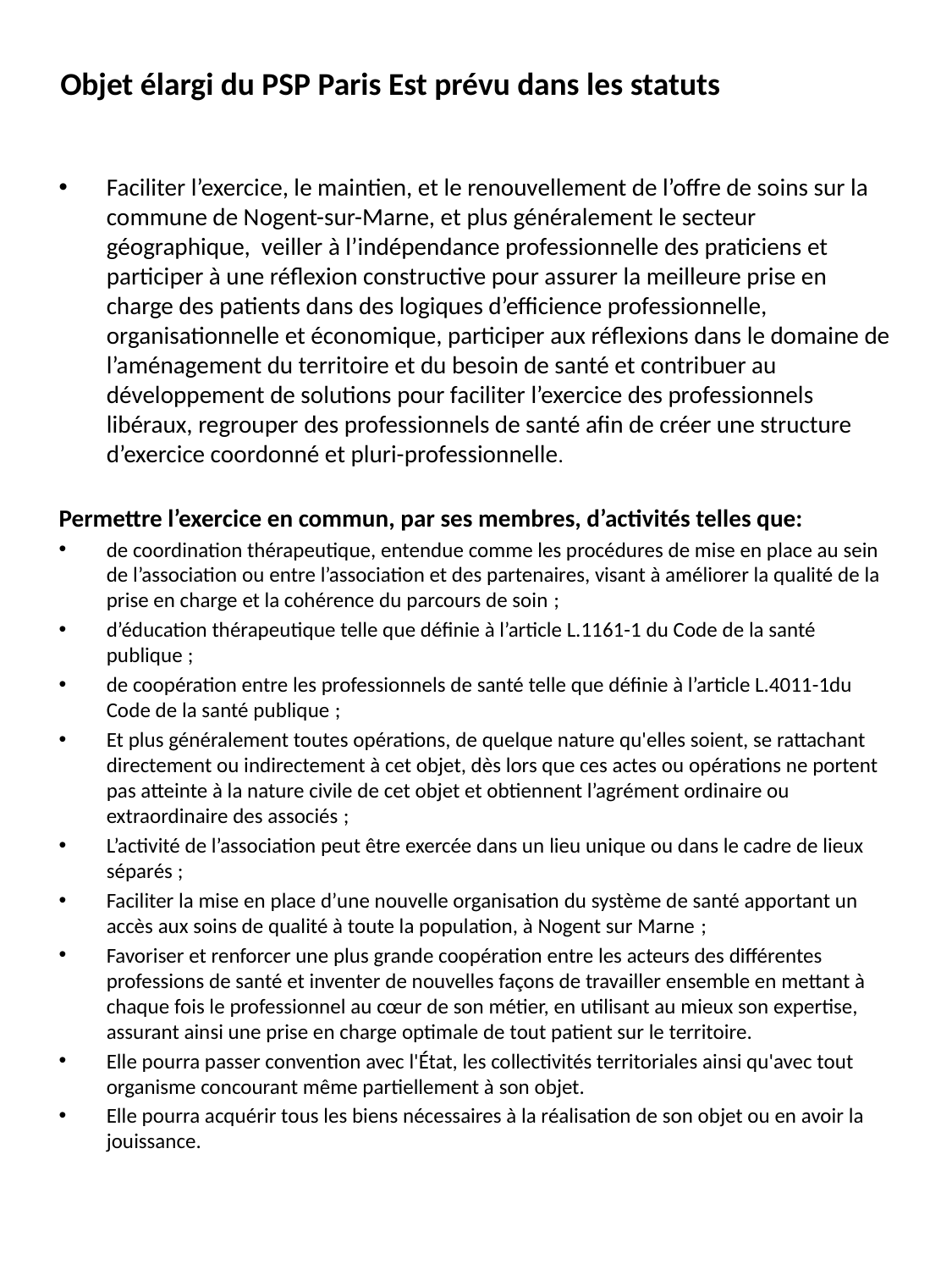

# Objet élargi du PSP Paris Est prévu dans les statuts

Faciliter l’exercice, le maintien, et le renouvellement de l’offre de soins sur la commune de Nogent-sur-Marne, et plus généralement le secteur géographique,  veiller à l’indépendance professionnelle des praticiens et participer à une réflexion constructive pour assurer la meilleure prise en charge des patients dans des logiques d’efficience professionnelle, organisationnelle et économique, participer aux réflexions dans le domaine de l’aménagement du territoire et du besoin de santé et contribuer au développement de solutions pour faciliter l’exercice des professionnels libéraux, regrouper des professionnels de santé afin de créer une structure d’exercice coordonné et pluri-professionnelle.

Permettre l’exercice en commun, par ses membres, d’activités telles que:
de coordination thérapeutique, entendue comme les procédures de mise en place au sein de l’association ou entre l’association et des partenaires, visant à améliorer la qualité de la prise en charge et la cohérence du parcours de soin ;
d’éducation thérapeutique telle que définie à l’article L.1161-1 du Code de la santé publique ;
de coopération entre les professionnels de santé telle que définie à l’article L.4011-1du Code de la santé publique ;
Et plus généralement toutes opérations, de quelque nature qu'elles soient, se rattachant directement ou indirectement à cet objet, dès lors que ces actes ou opérations ne portent pas atteinte à la nature civile de cet objet et obtiennent l’agrément ordinaire ou extraordinaire des associés ;
L’activité de l’association peut être exercée dans un lieu unique ou dans le cadre de lieux séparés ;
Faciliter la mise en place d’une nouvelle organisation du système de santé apportant un accès aux soins de qualité à toute la population, à Nogent sur Marne ;
Favoriser et renforcer une plus grande coopération entre les acteurs des différentes professions de santé et inventer de nouvelles façons de travailler ensemble en mettant à chaque fois le professionnel au cœur de son métier, en utilisant au mieux son expertise, assurant ainsi une prise en charge optimale de tout patient sur le territoire.
Elle pourra passer convention avec l'État, les collectivités territoriales ainsi qu'avec tout organisme concourant même partiellement à son objet.
Elle pourra acquérir tous les biens nécessaires à la réalisation de son objet ou en avoir la jouissance.